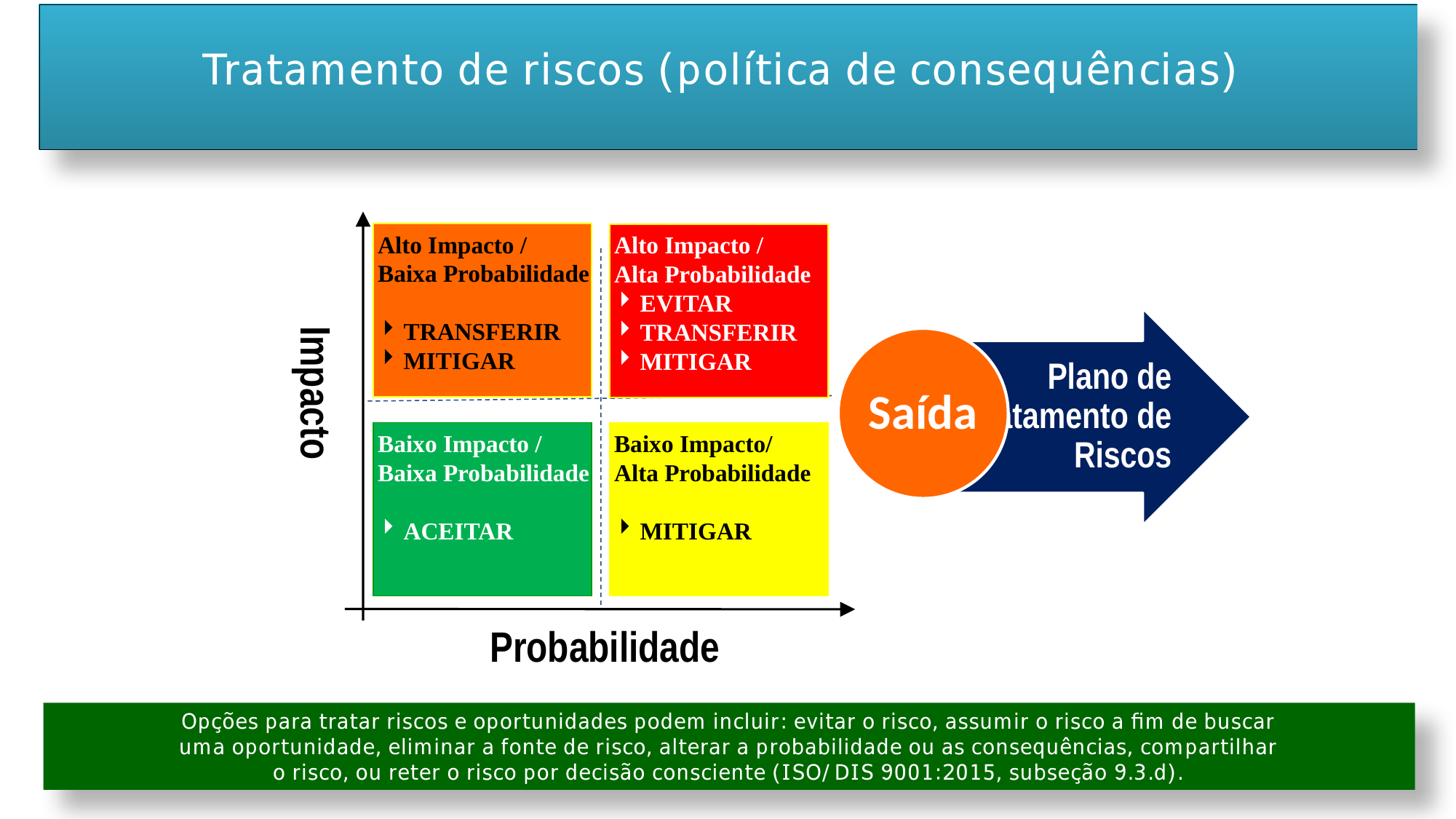

Tratamento de riscos (política de consequências)

Alto Impacto /
Baixa Probabilidade

TRANSFERIR
MITIGAR

Alto Impacto /
Alta Probabilidade
EVITAR
TRANSFERIR
MITIGAR
Plano de Tratamento de Riscos
Saída

Impacto

Baixo Impacto /
Baixa Probabilidade

ACEITAR
Baixo Impacto/
Alta Probabilidade

MITIGAR

Probabilidade
Opções para tratar riscos e oportunidades podem incluir: evitar o risco, assumir o risco a fim de buscar
uma oportunidade, eliminar a fonte de risco, alterar a probabilidade ou as consequências, compartilhar
o risco, ou reter o risco por decisão consciente (ISO/DIS 9001:2015, subseção 9.3.d).